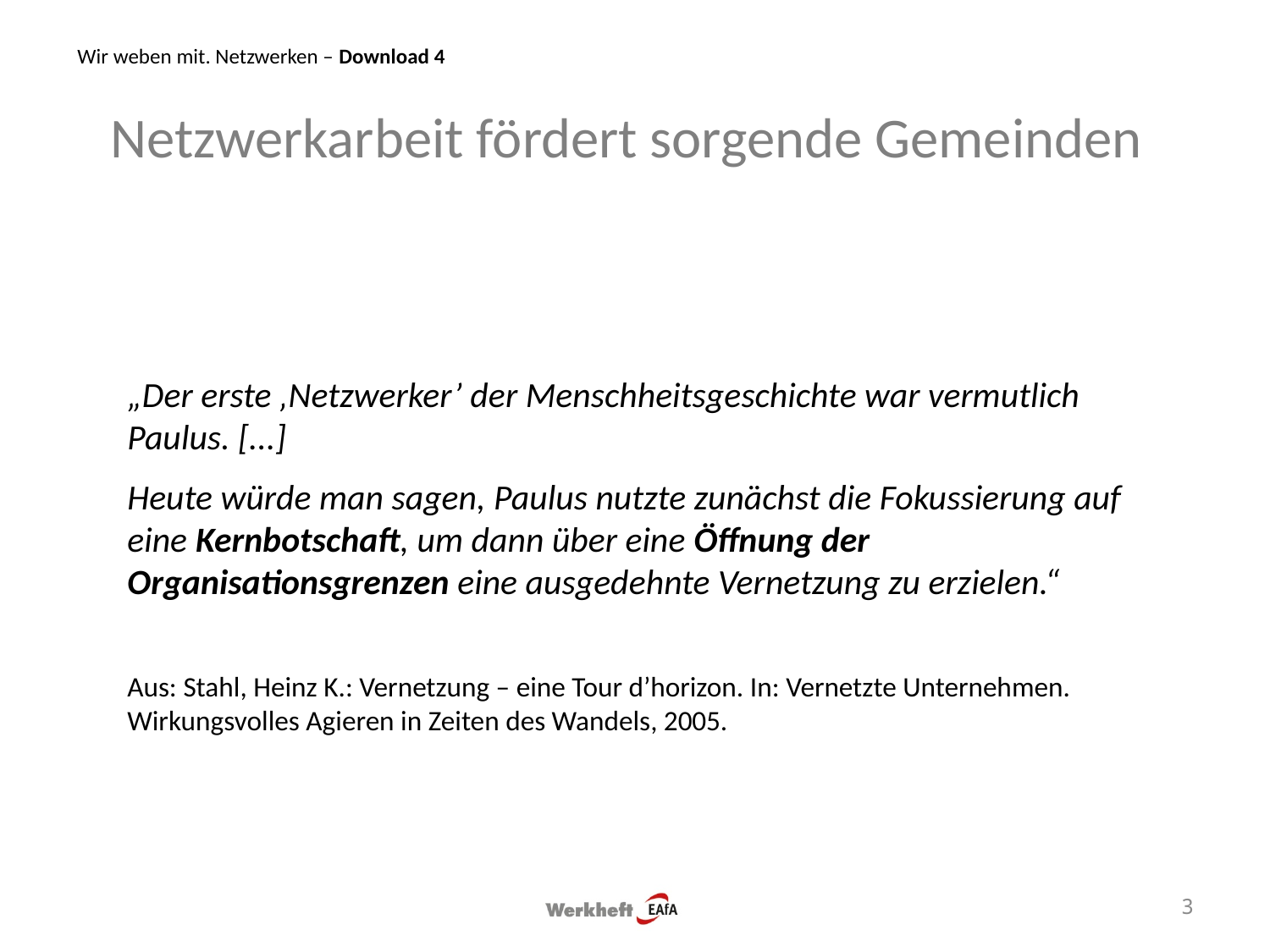

Wir weben mit. Netzwerken – Download 4
Netzwerkarbeit fördert sorgende Gemeinden
„Der erste ‚Netzwerker’ der Menschheitsgeschichte war vermutlich Paulus. [...]
Heute würde man sagen, Paulus nutzte zunächst die Fokussierung auf eine Kernbotschaft, um dann über eine Öffnung der Organisationsgrenzen eine ausgedehnte Vernetzung zu erzielen.“

Aus: Stahl, Heinz K.: Vernetzung – eine Tour d’horizon. In: Vernetzte Unternehmen. Wirkungsvolles Agieren in Zeiten des Wandels, 2005.

3